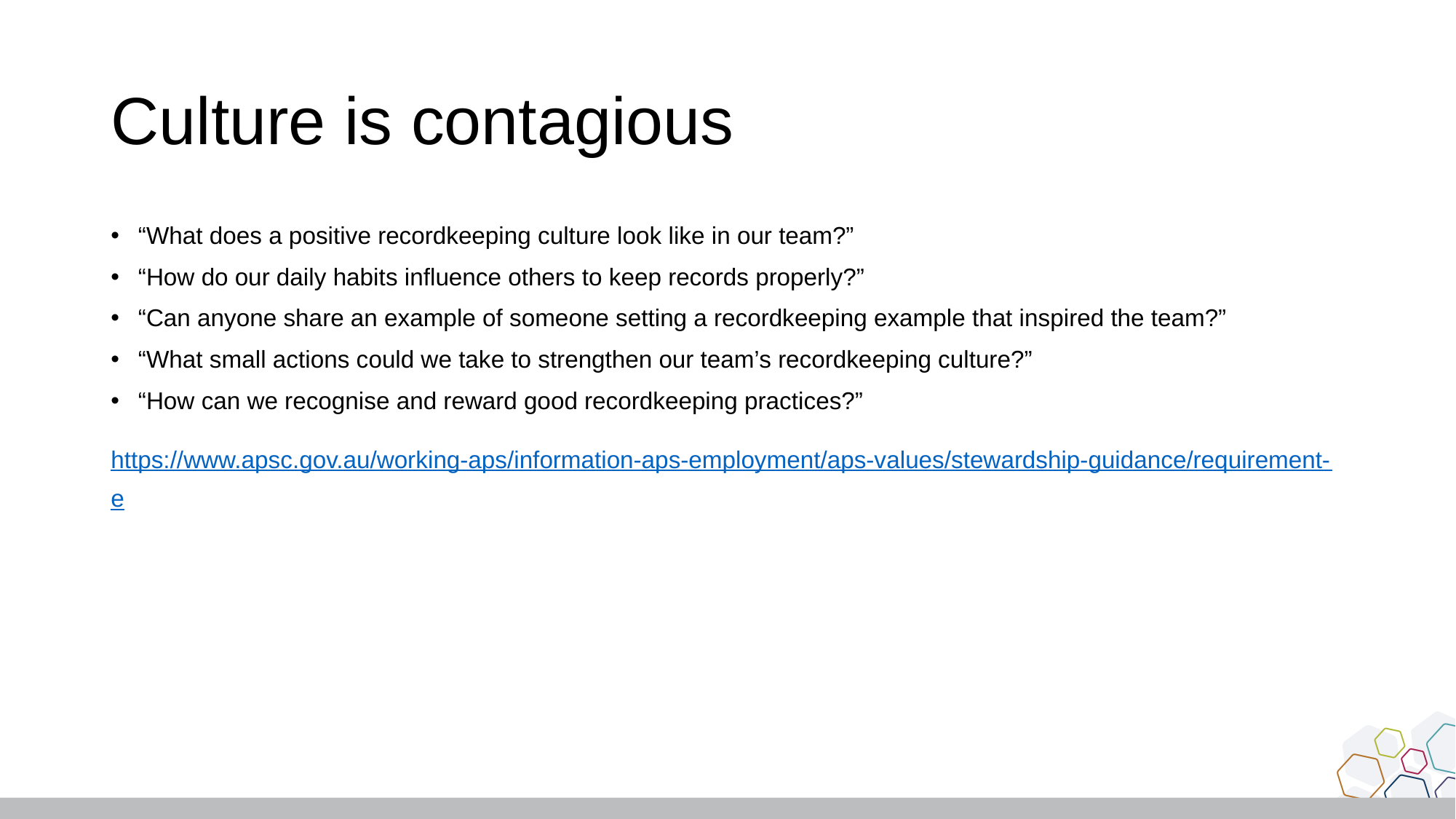

# Culture is contagious
“What does a positive recordkeeping culture look like in our team?”
“How do our daily habits influence others to keep records properly?”
“Can anyone share an example of someone setting a recordkeeping example that inspired the team?”
“What small actions could we take to strengthen our team’s recordkeeping culture?”
“How can we recognise and reward good recordkeeping practices?”
https://www.apsc.gov.au/working-aps/information-aps-employment/aps-values/stewardship-guidance/requirement-e